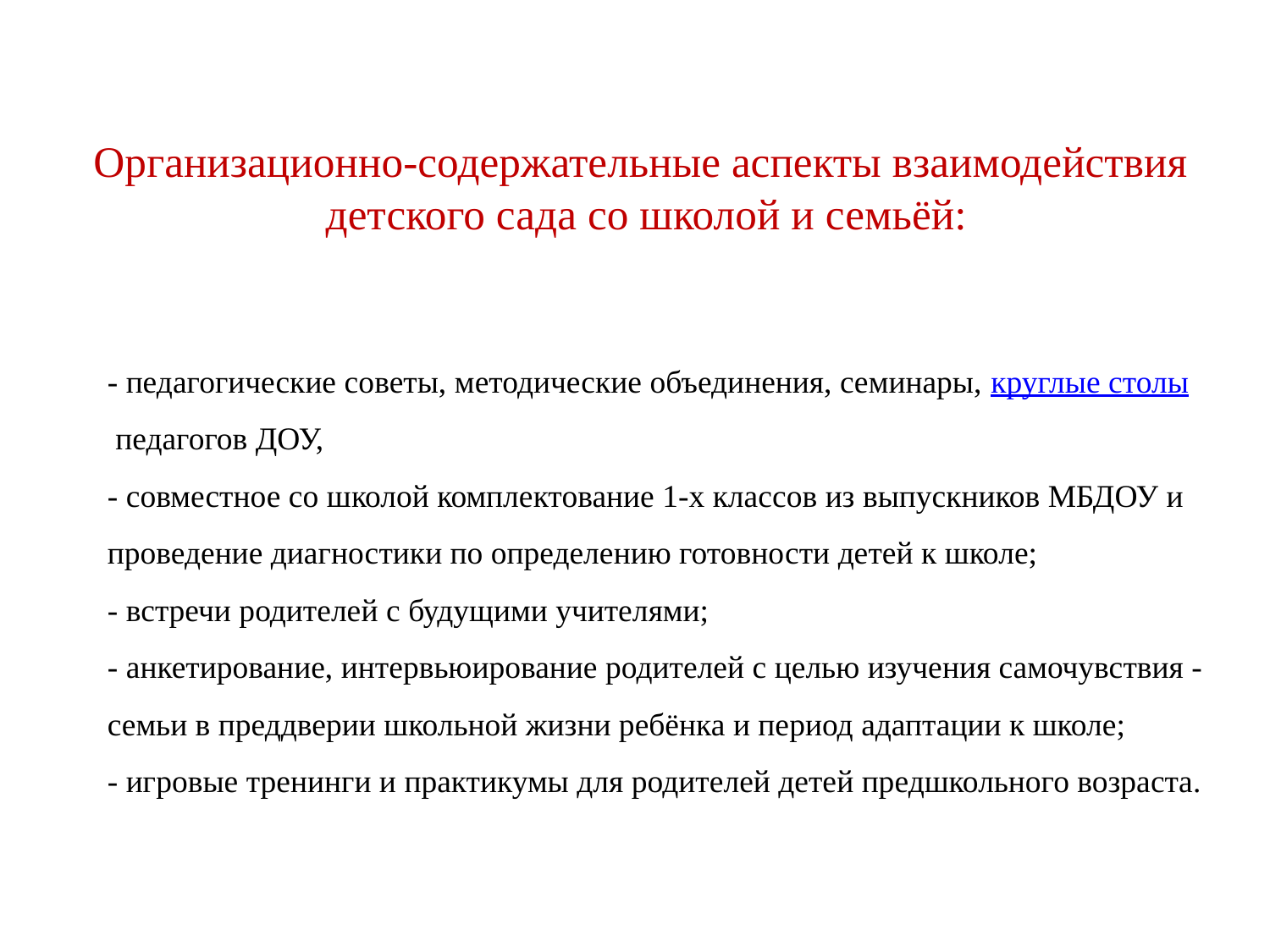

# Организационно-содержательные аспекты взаимодействия детского сада со школой и семьёй:
- педагогические советы, методические объединения, семинары, круглые столы педагогов ДОУ,
- совместное со школой комплектование 1-х классов из выпускников МБДОУ и проведение диагностики по определению готовности детей к школе;
- встречи родителей с будущими учителями;
- анкетирование, интервьюирование родителей с целью изучения самочувствия - семьи в преддверии школьной жизни ребёнка и период адаптации к школе;
- игровые тренинги и практикумы для родителей детей предшкольного возраста.